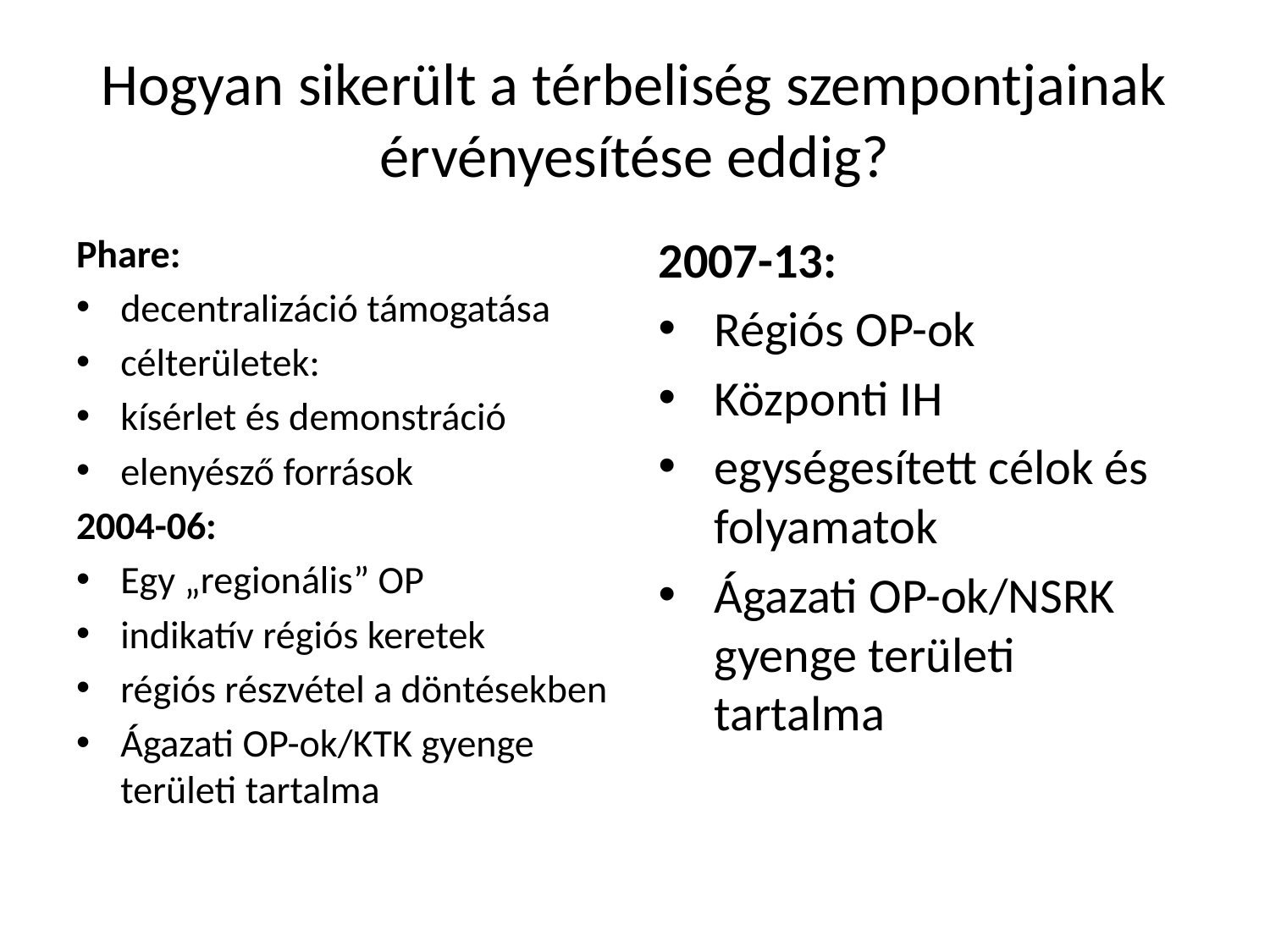

# Hogyan sikerült a térbeliség szempontjainak érvényesítése eddig?
Phare:
decentralizáció támogatása
célterületek:
kísérlet és demonstráció
elenyésző források
2004-06:
Egy „regionális” OP
indikatív régiós keretek
régiós részvétel a döntésekben
Ágazati OP-ok/KTK gyenge területi tartalma

2007-13:
Régiós OP-ok
Központi IH
egységesített célok és folyamatok
Ágazati OP-ok/NSRK gyenge területi tartalma